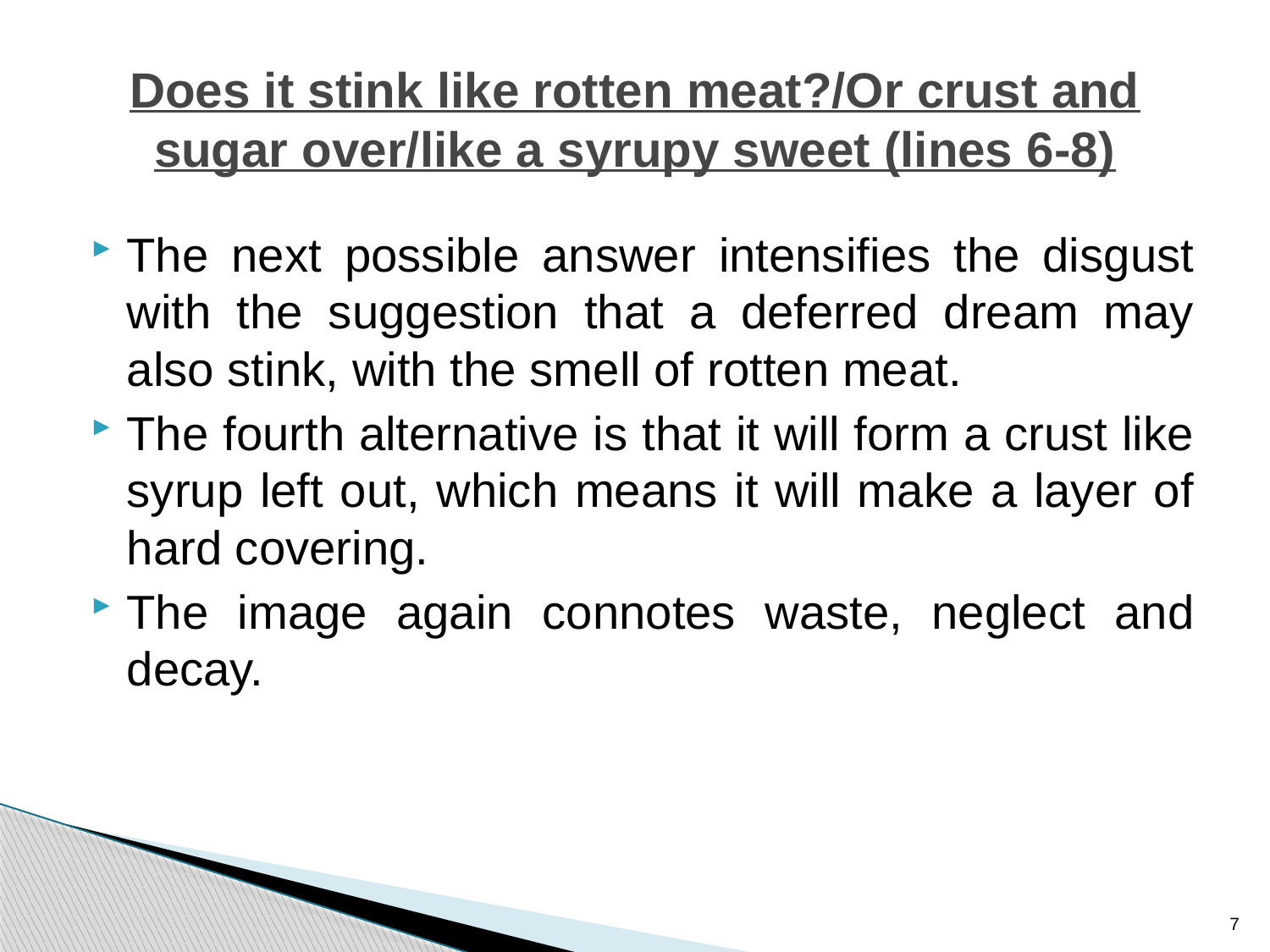

# Does it stink like rotten meat?/Or crust and sugar over/like a syrupy sweet (lines 6-8)
The next possible answer intensifies the disgust with the suggestion that a deferred dream may also stink, with the smell of rotten meat.
The fourth alternative is that it will form a crust like syrup left out, which means it will make a layer of hard covering.
The image again connotes waste, neglect and decay.
7